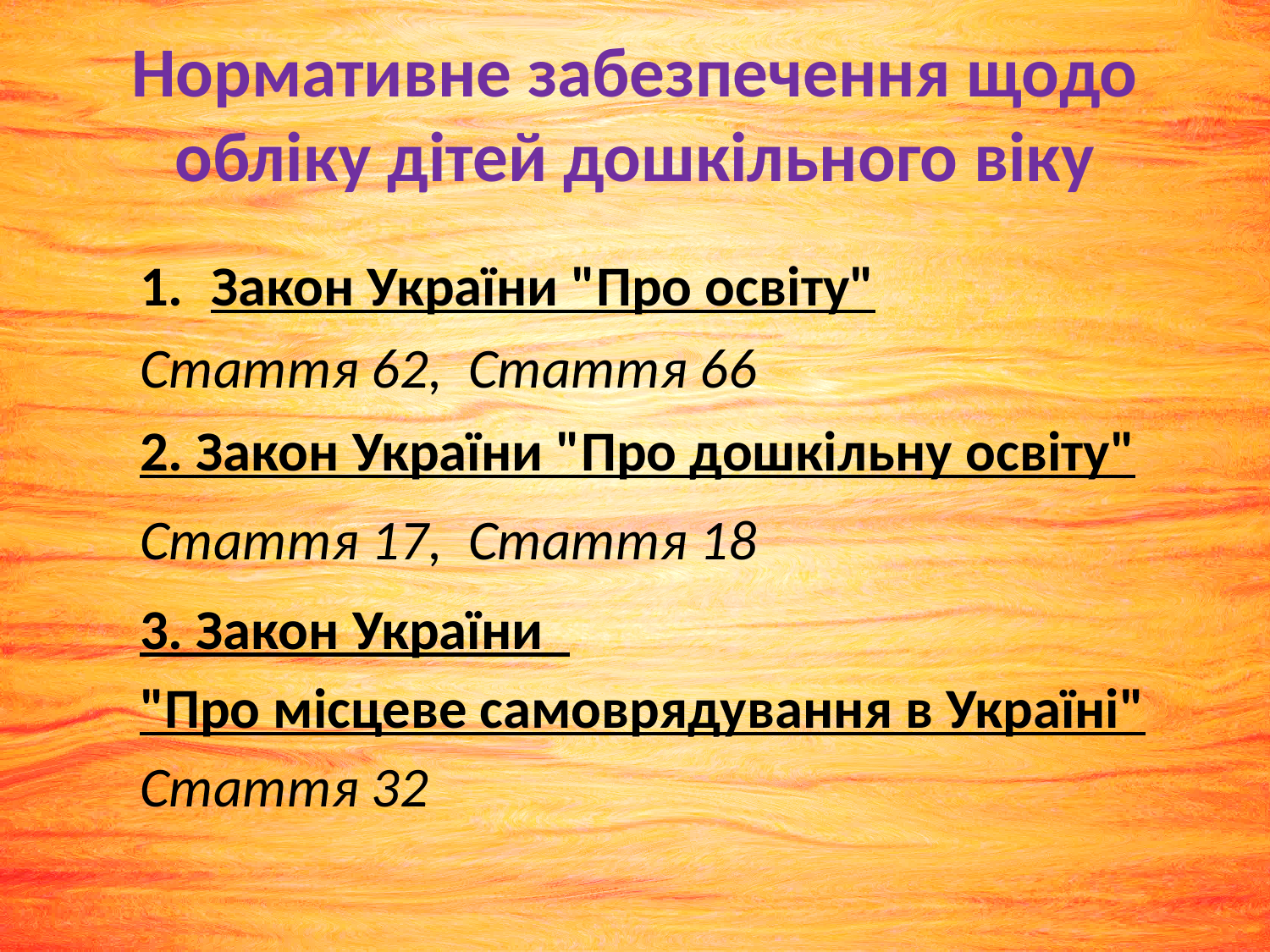

# Нормативне забезпечення щодо обліку дітей дошкільного віку
Закон України "Про освіту"
Стаття 62,  Стаття 66
2. Закон України "Про дошкільну освіту"
Стаття 17,  Стаття 18
3. Закон України
"Про місцеве самоврядування в Україні"
Стаття 32